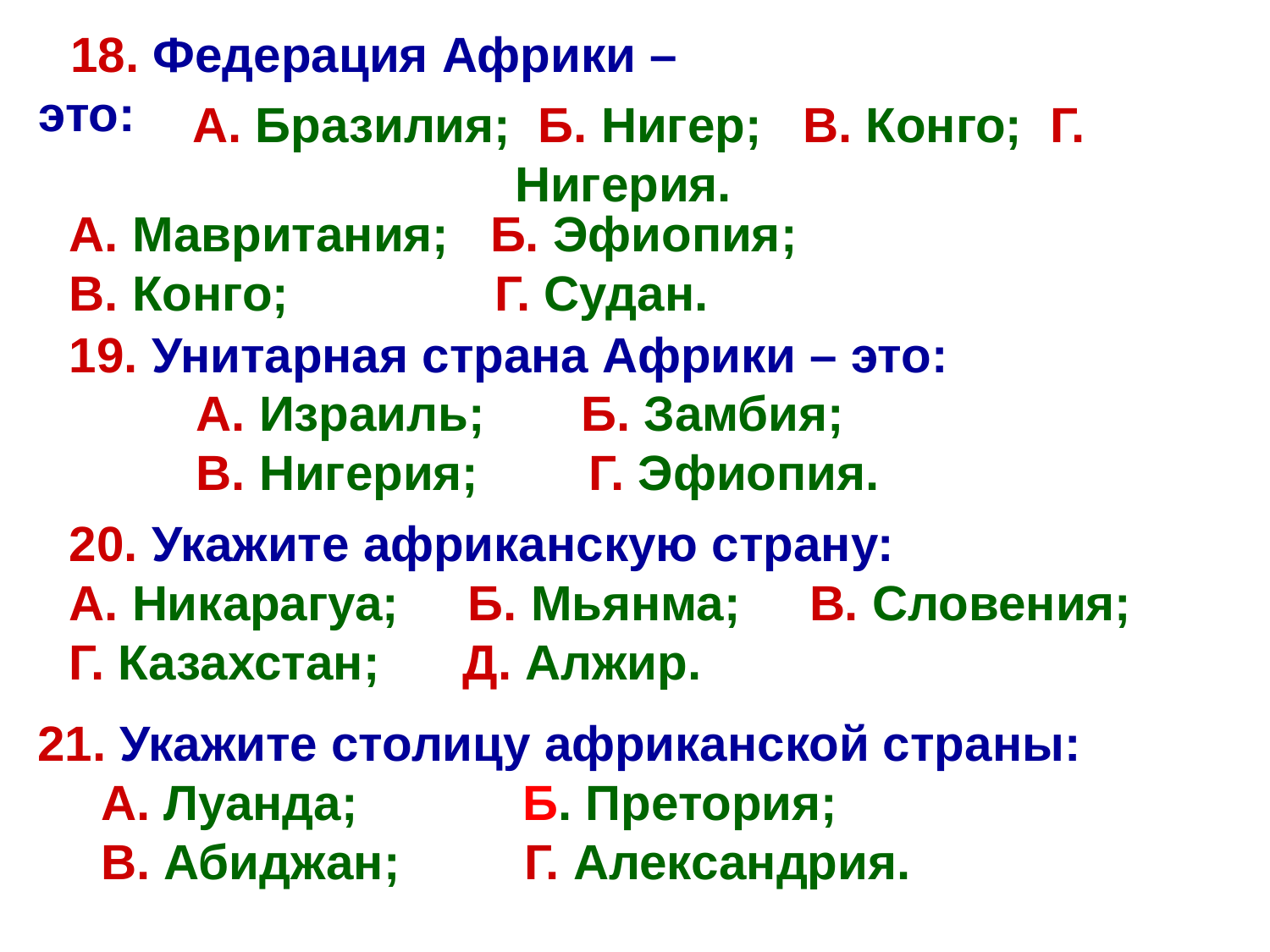

18. Федерация Африки – это:
А. Бразилия;  Б. Нигер;   В. Конго;  Г. Нигерия.
А. Мавритания;   Б. Эфиопия;
В. Конго;               Г. Судан.
19. Унитарная страна Африки – это:
А. Израиль;       Б. Замбия;
В. Нигерия;        Г. Эфиопия.
20. Укажите африканскую страну:
А. Никарагуа;     Б. Мьянма;     В. Словения;
Г. Казахстан;      Д. Алжир.
21. Укажите столицу африканской страны:
А. Луанда;            Б. Претория;
В. Абиджан;         Г. Александрия.